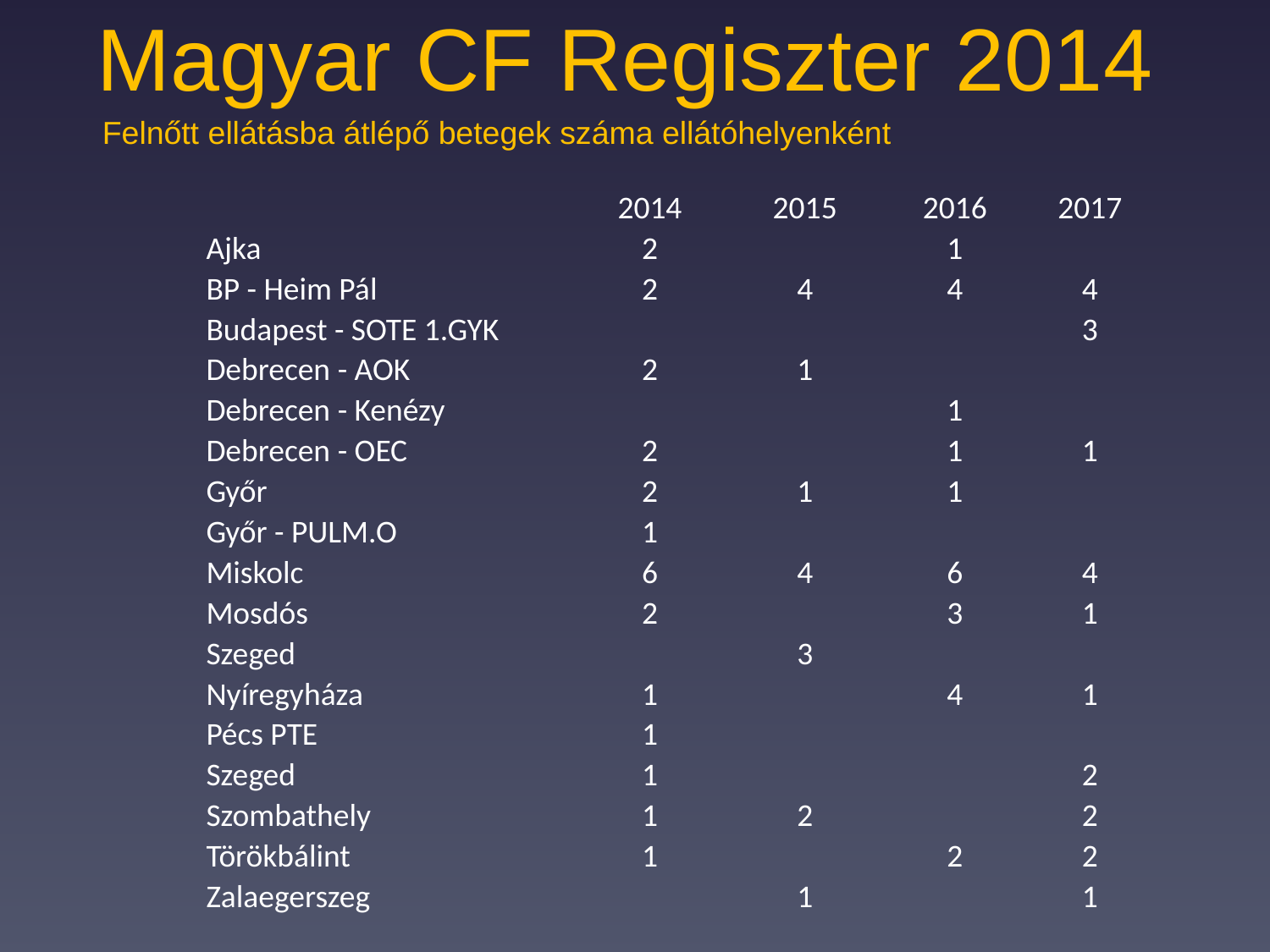

Magyar CF Regiszter 2014
Felnőtt ellátásba átlépő betegek száma ellátóhelyenként
|  | 2014 | 2015 | 2016 | 2017 |
| --- | --- | --- | --- | --- |
| Ajka | 2 |  | 1 |  |
| BP - Heim Pál | 2 | 4 | 4 | 4 |
| Budapest - SOTE 1.GYK |  |  |  | 3 |
| Debrecen - AOK | 2 | 1 |  |  |
| Debrecen - Kenézy |  |  | 1 |  |
| Debrecen - OEC | 2 |  | 1 | 1 |
| Győr | 2 | 1 | 1 |  |
| Győr - PULM.O | 1 |  |  |  |
| Miskolc | 6 | 4 | 6 | 4 |
| Mosdós | 2 |  | 3 | 1 |
| Szeged |  | 3 |  |  |
| Nyíregyháza | 1 |  | 4 | 1 |
| Pécs PTE | 1 |  |  |  |
| Szeged | 1 |  |  | 2 |
| Szombathely | 1 | 2 |  | 2 |
| Törökbálint | 1 |  | 2 | 2 |
| Zalaegerszeg |  | 1 |  | 1 |